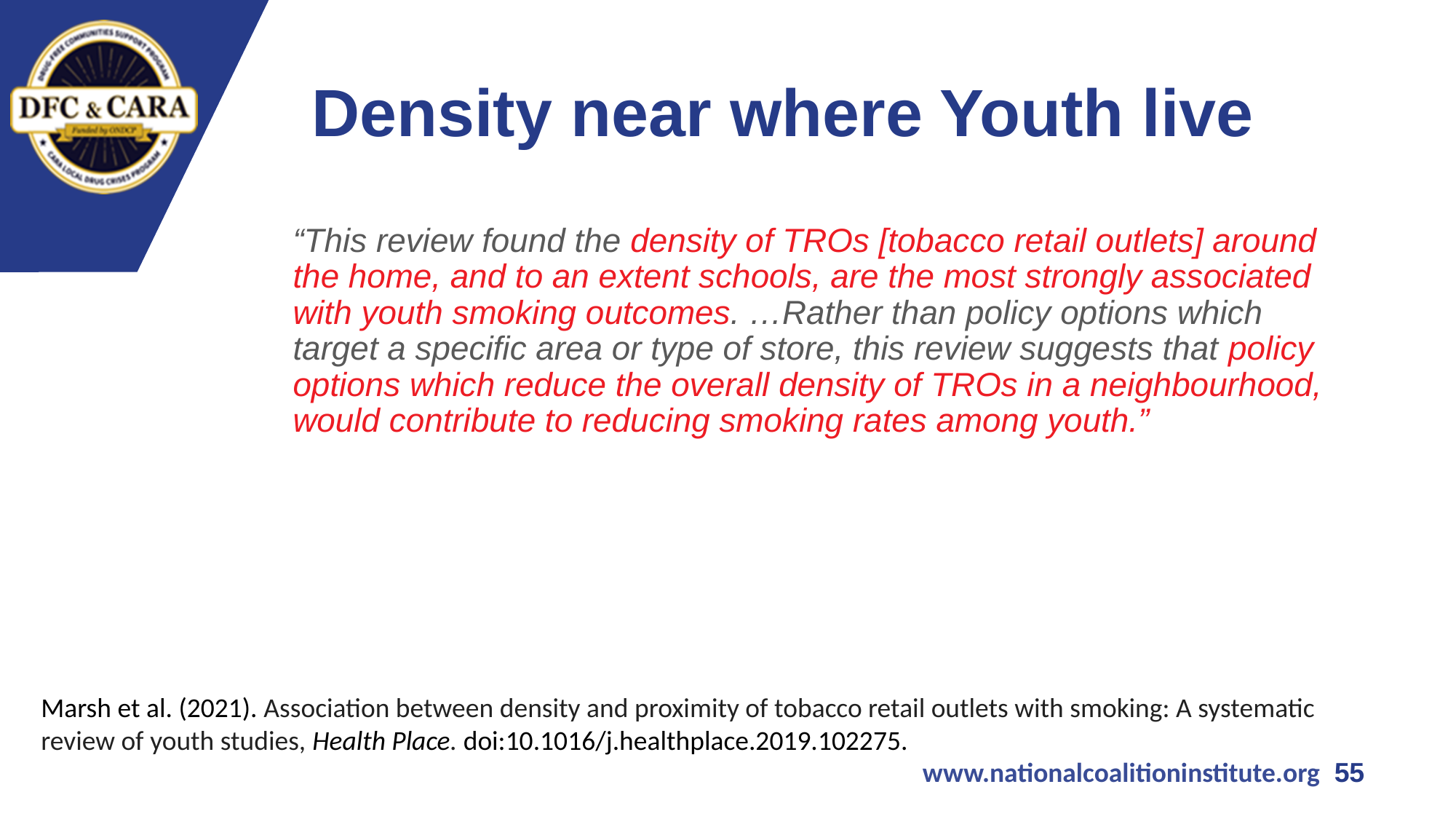

# Density near where Youth live
“This review found the density of TROs [tobacco retail outlets] around the home, and to an extent schools, are the most strongly associated with youth smoking outcomes. …Rather than policy options which target a specific area or type of store, this review suggests that policy options which reduce the overall density of TROs in a neighbourhood, would contribute to reducing smoking rates among youth.”
Marsh et al. (2021). Association between density and proximity of tobacco retail outlets with smoking: A systematic review of youth studies, Health Place. doi:10.1016/j.healthplace.2019.102275.